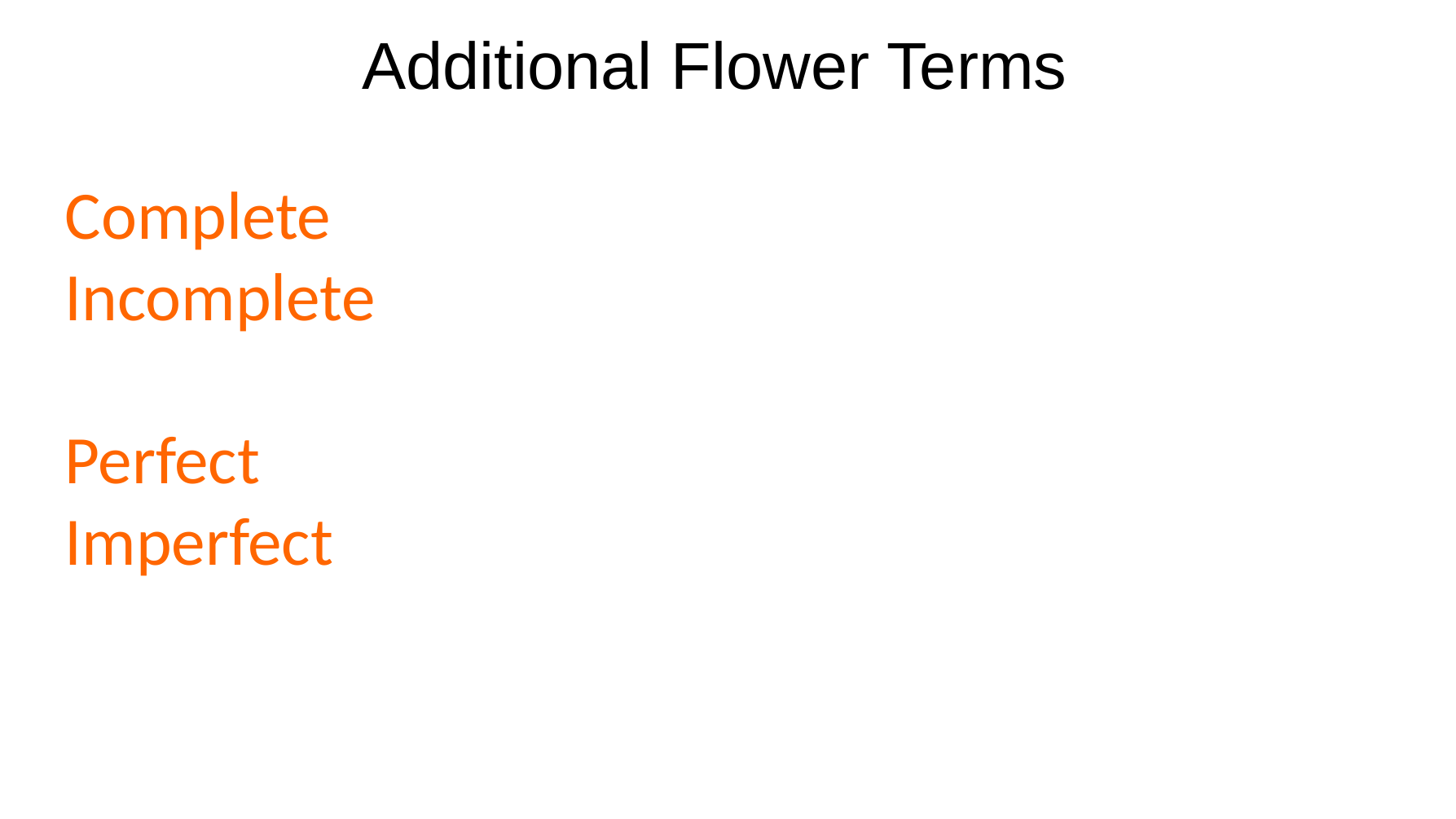

# Additional Flower Terms
Complete
Incomplete

Perfect
Imperfect